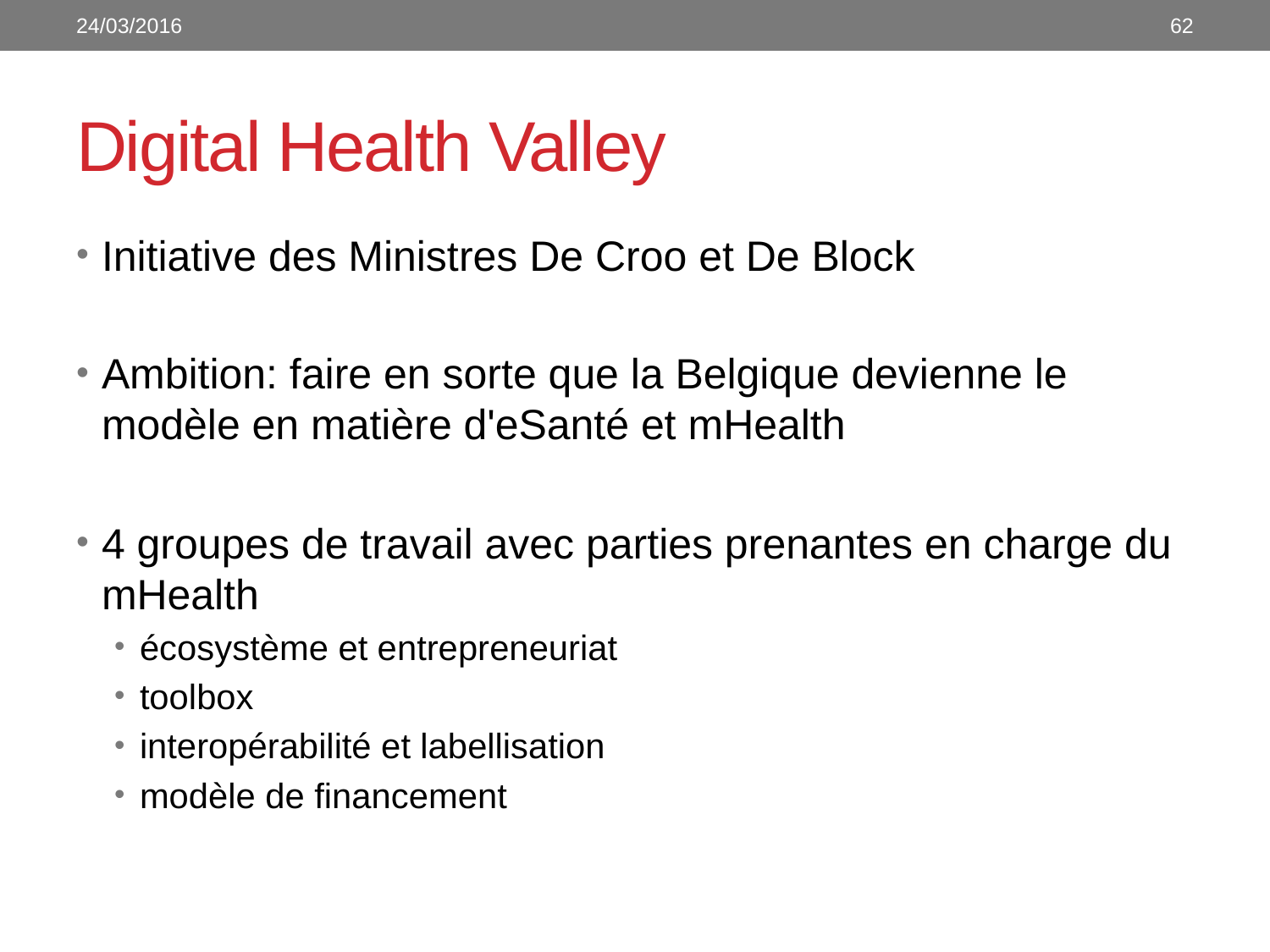

24/03/2016
62
# Digital Health Valley
Initiative des Ministres De Croo et De Block

Ambition: faire en sorte que la Belgique devienne le modèle en matière d'eSanté et mHealth

4 groupes de travail avec parties prenantes en charge du mHealth
écosystème et entrepreneuriat
toolbox
interopérabilité et labellisation
modèle de financement